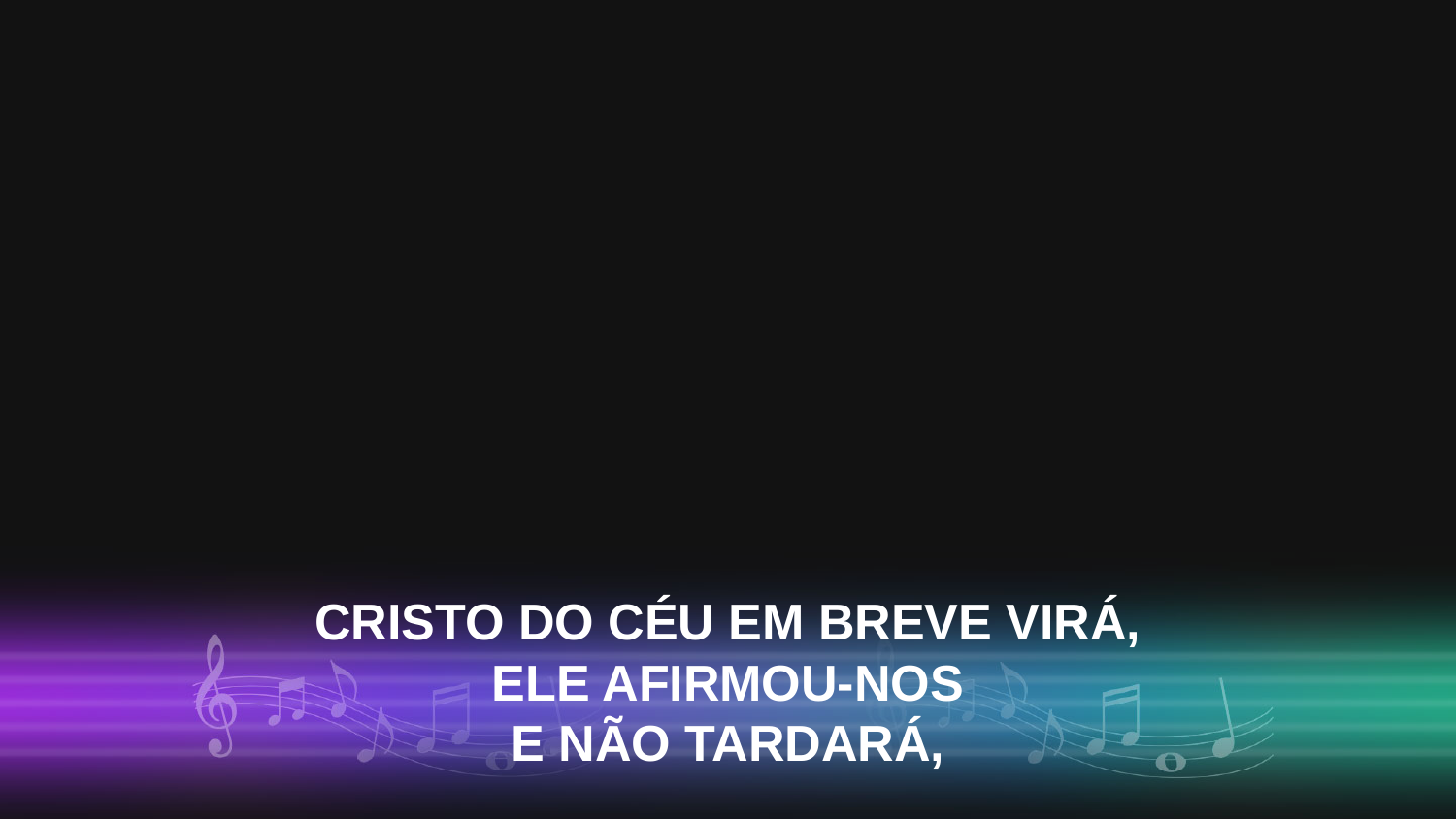

CRISTO DO CÉU EM BREVE VIRÁ,
 ELE AFIRMOU-NOS
E NÃO TARDARÁ,